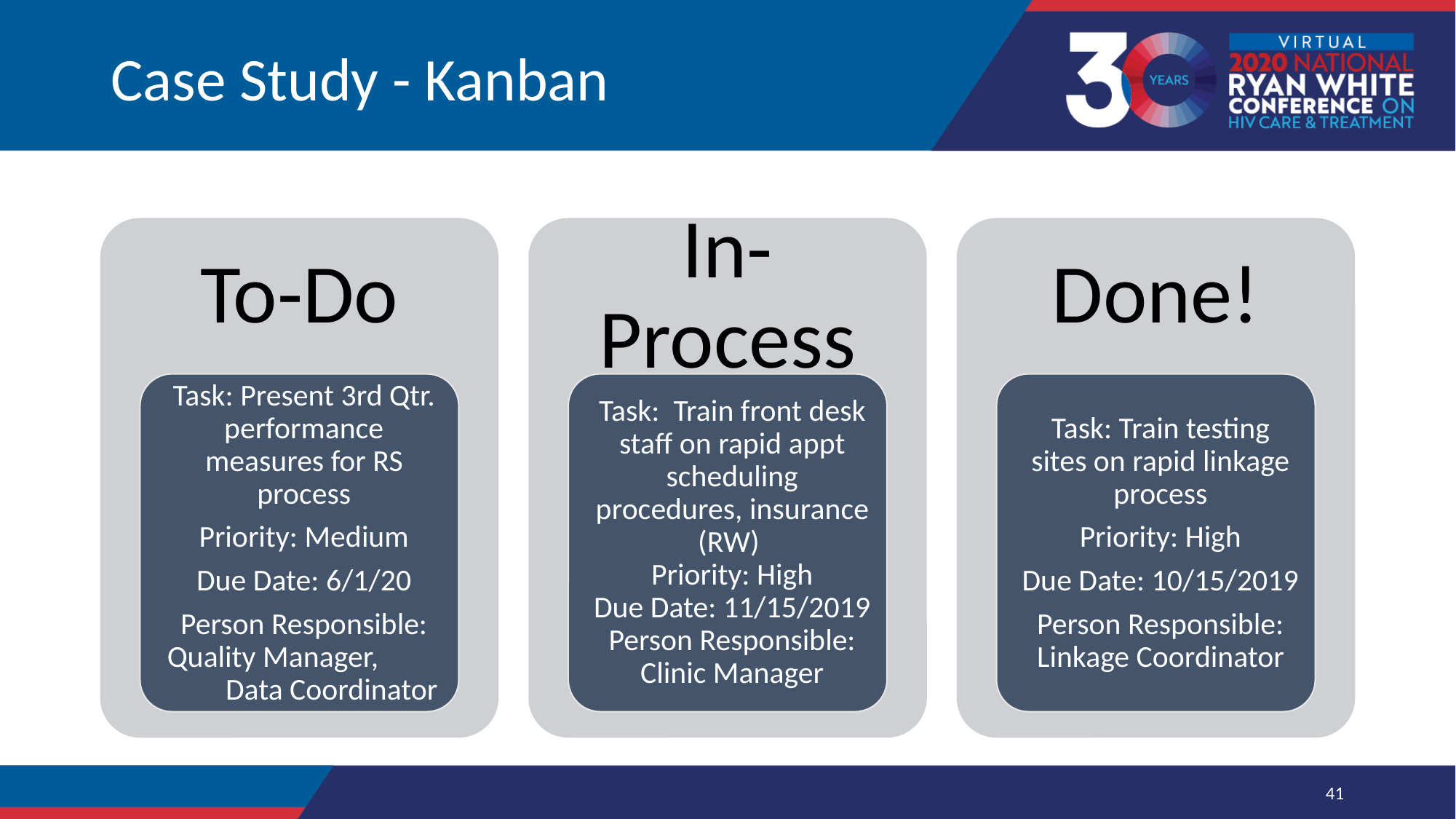

# Case Study - Kanban
To-Do
Task: Present 3rd Qtr. performance measures for RS process
Priority: Medium
Due Date: 6/1/20
Person Responsible: Quality Manager,                  Data Coordinator
In-Process
Task:  Train front desk staff on rapid appt scheduling procedures, insurance (RW)
Priority: High
Due Date: 11/15/2019
Person Responsible: Clinic Manager
Done!
Task: Train testing sites on rapid linkage process
Priority: High
Due Date: 10/15/2019
Person Responsible: Linkage Coordinator
41